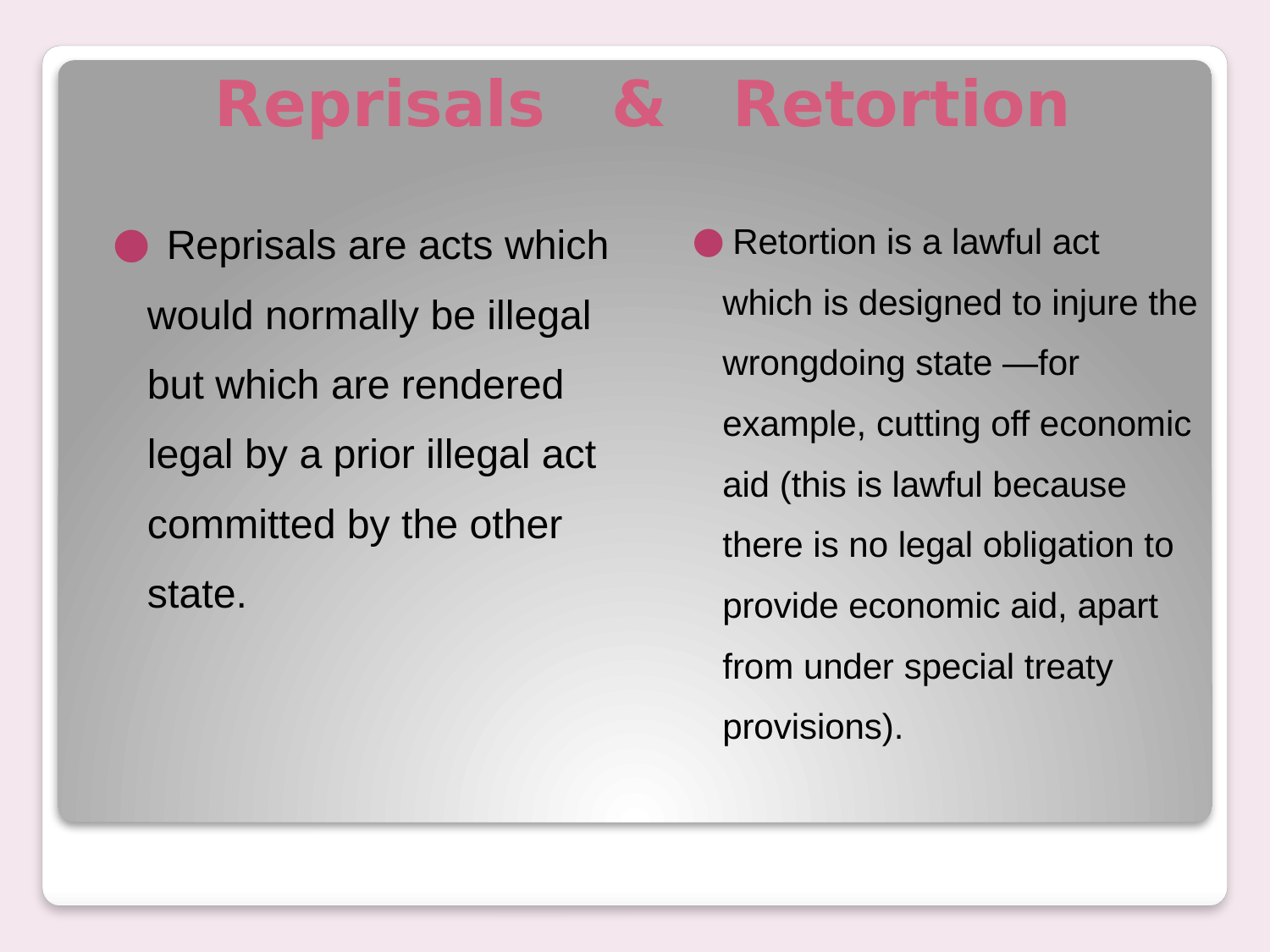

# Reprisals   &   Retortion
Reprisals are acts which would normally be illegal but which are rendered legal by a prior illegal act committed by the other state.
Retortion is a lawful act which is designed to injure the wrongdoing state —for example, cutting off economic aid (this is lawful because there is no legal obligation to provide economic aid, apart from under special treaty provisions).